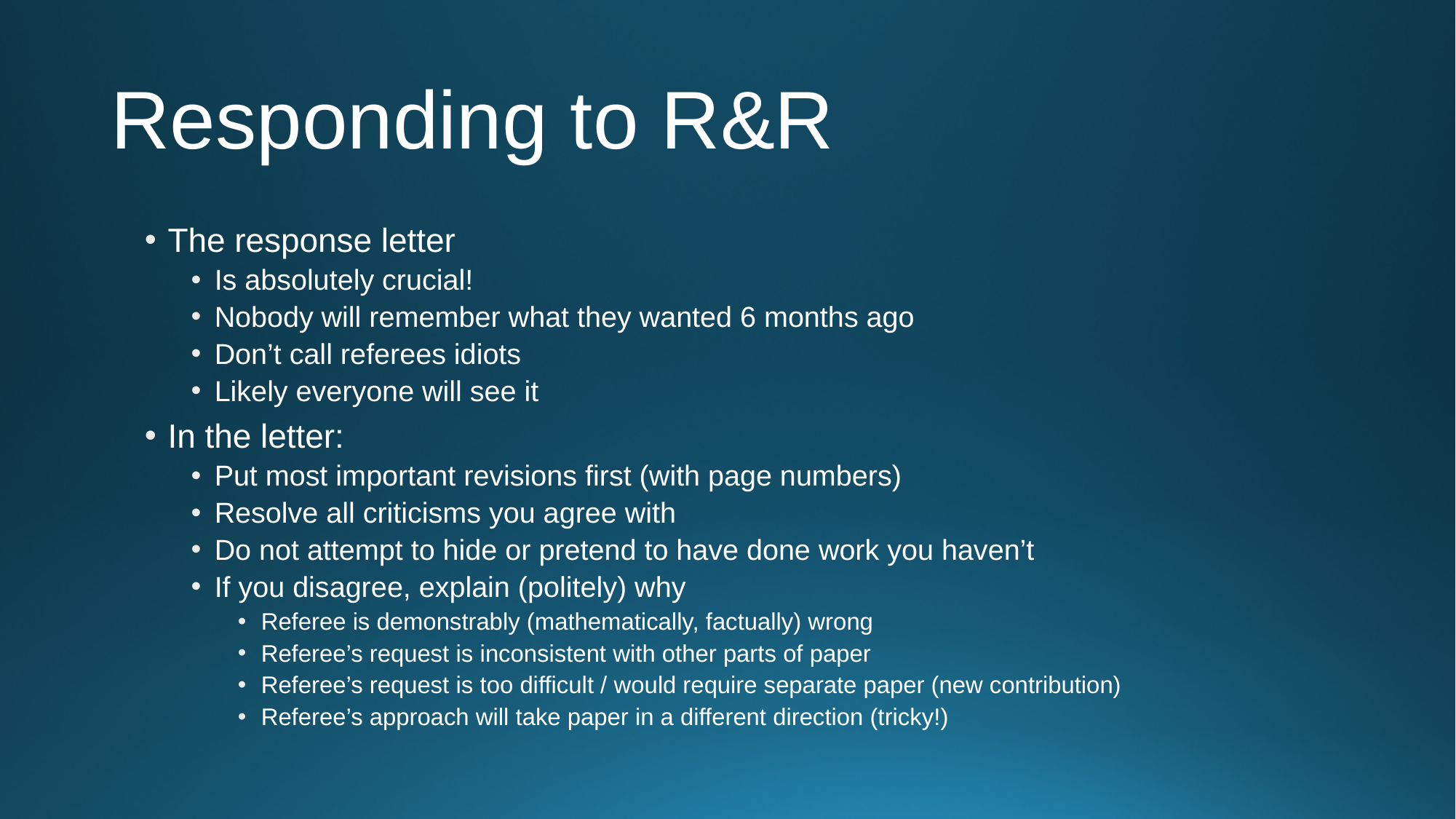

# Responding to R&R
The response letter
Is absolutely crucial!
Nobody will remember what they wanted 6 months ago
Don’t call referees idiots
Likely everyone will see it
In the letter:
Put most important revisions first (with page numbers)
Resolve all criticisms you agree with
Do not attempt to hide or pretend to have done work you haven’t
If you disagree, explain (politely) why
Referee is demonstrably (mathematically, factually) wrong
Referee’s request is inconsistent with other parts of paper
Referee’s request is too difficult / would require separate paper (new contribution)
Referee’s approach will take paper in a different direction (tricky!)